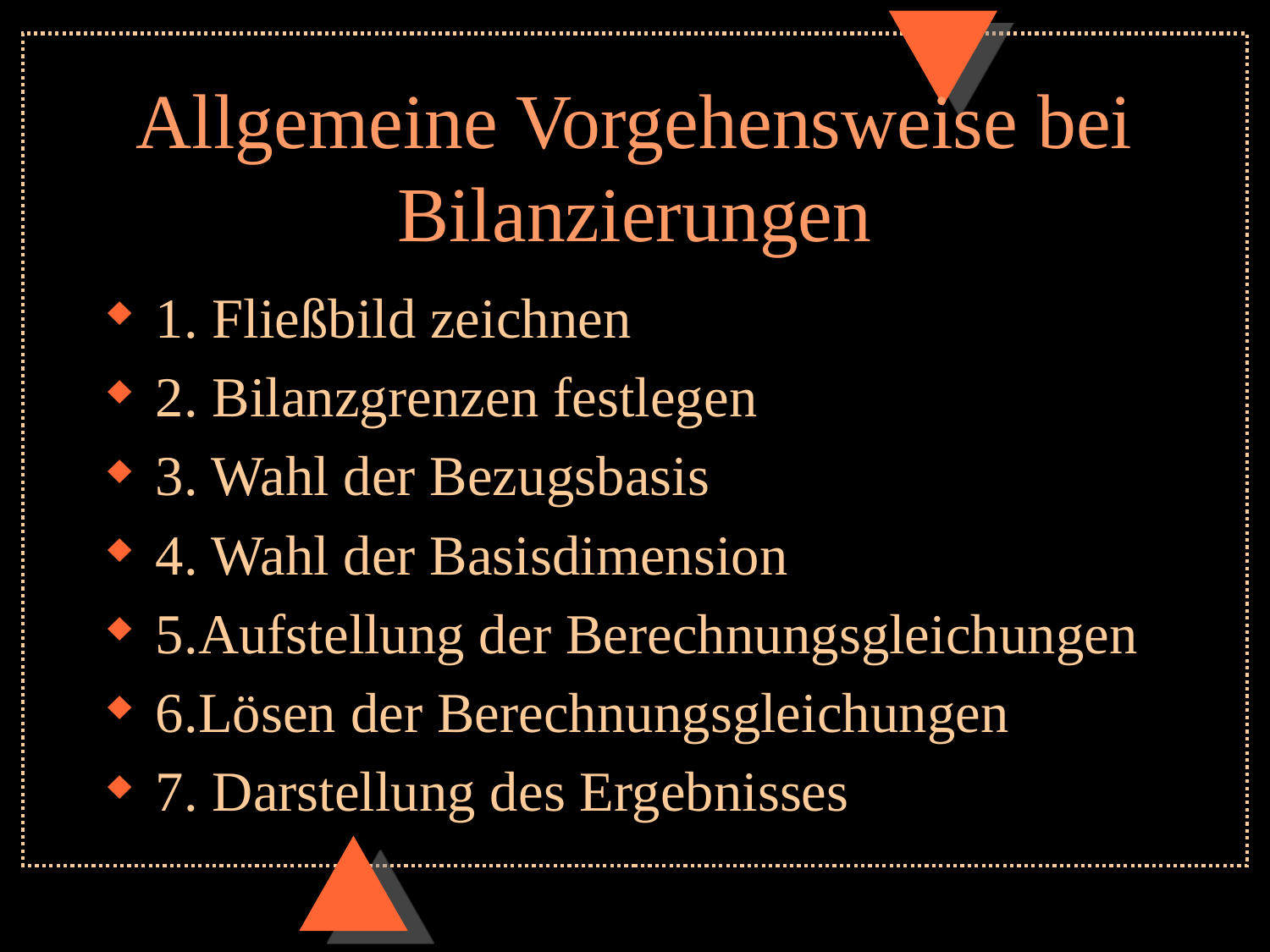

# Allgemeine Vorgehensweise bei Bilanzierungen
1. Fließbild zeichnen
2. Bilanzgrenzen festlegen
3. Wahl der Bezugsbasis
4. Wahl der Basisdimension
5.Aufstellung der Berechnungsgleichungen
6.Lösen der Berechnungsgleichungen
7. Darstellung des Ergebnisses